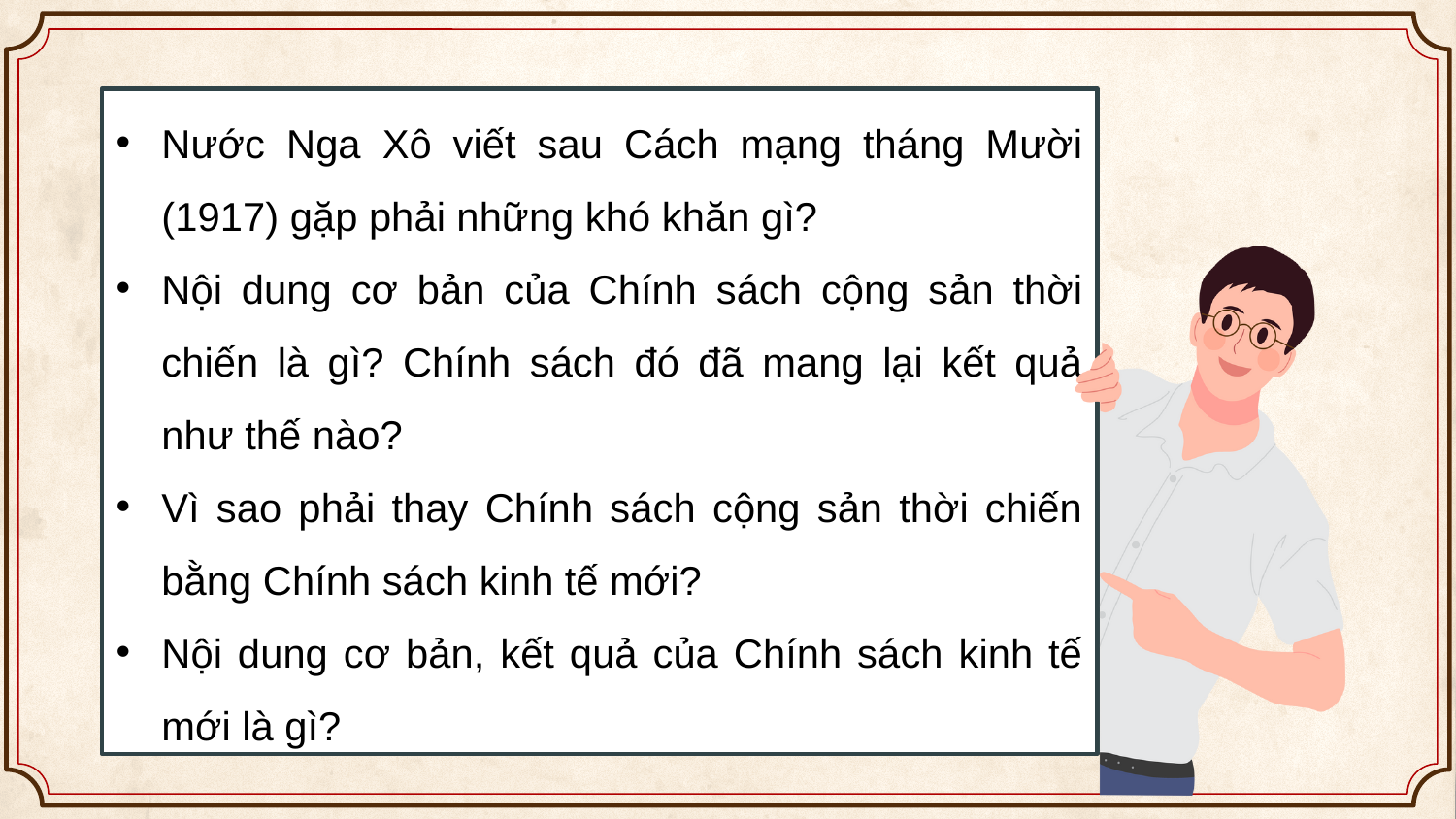

Nước Nga Xô viết sau Cách mạng tháng Mười (1917) gặp phải những khó khăn gì?
Nội dung cơ bản của Chính sách cộng sản thời chiến là gì? Chính sách đó đã mang lại kết quả như thế nào?
Vì sao phải thay Chính sách cộng sản thời chiến bằng Chính sách kinh tế mới?
Nội dung cơ bản, kết quả của Chính sách kinh tế mới là gì?